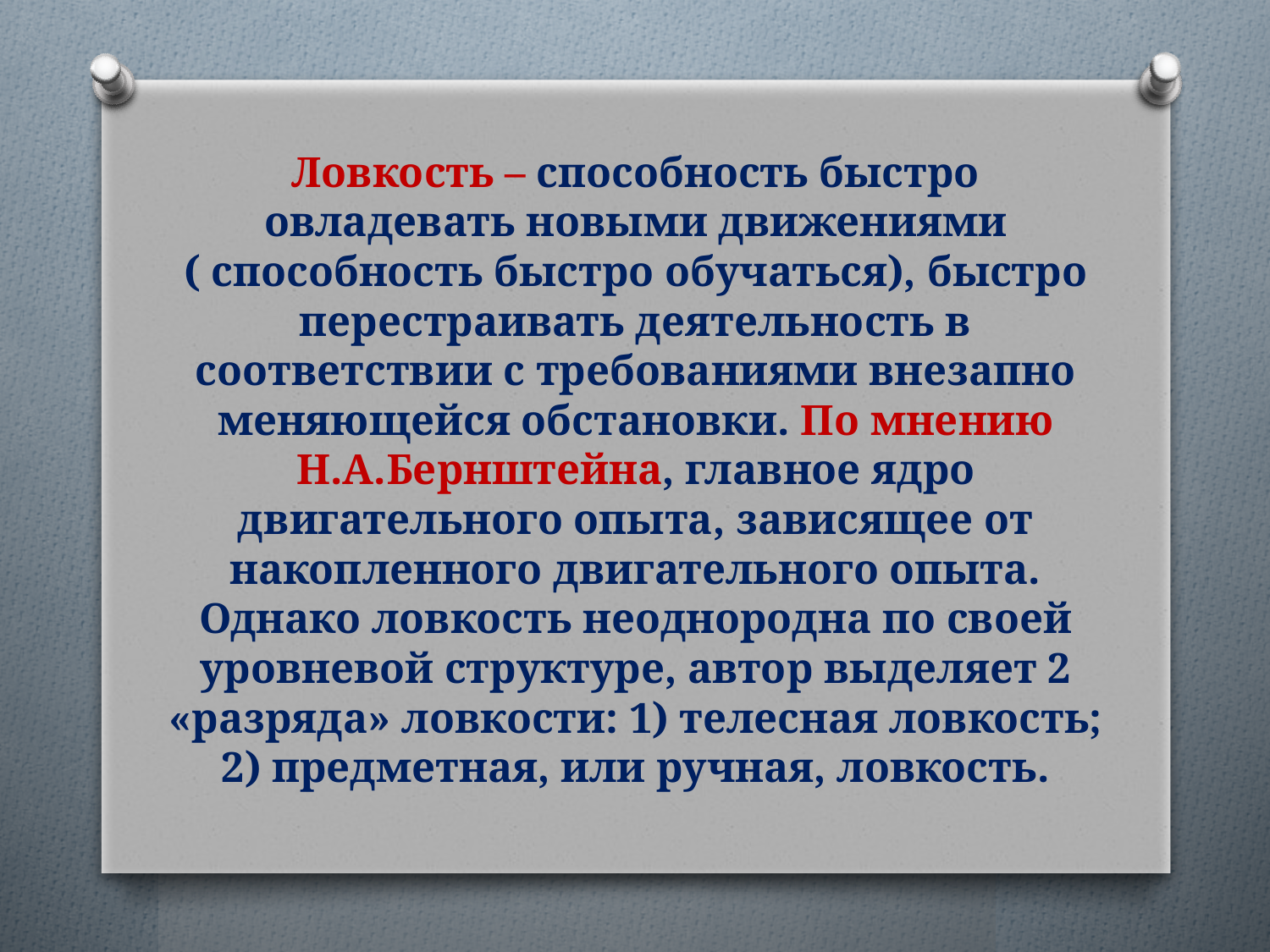

# Ловкость – способность быстро овладевать новыми движениями ( способность быстро обучаться), быстро перестраивать деятельность в соответствии с требованиями внезапно меняющейся обстановки. По мнению Н.А.Бернштейна, главное ядро двигательного опыта, зависящее от накопленного двигательного опыта. Однако ловкость неоднородна по своей уровневой структуре, автор выделяет 2 «разряда» ловкости: 1) телесная ловкость; 2) предметная, или ручная, ловкость.